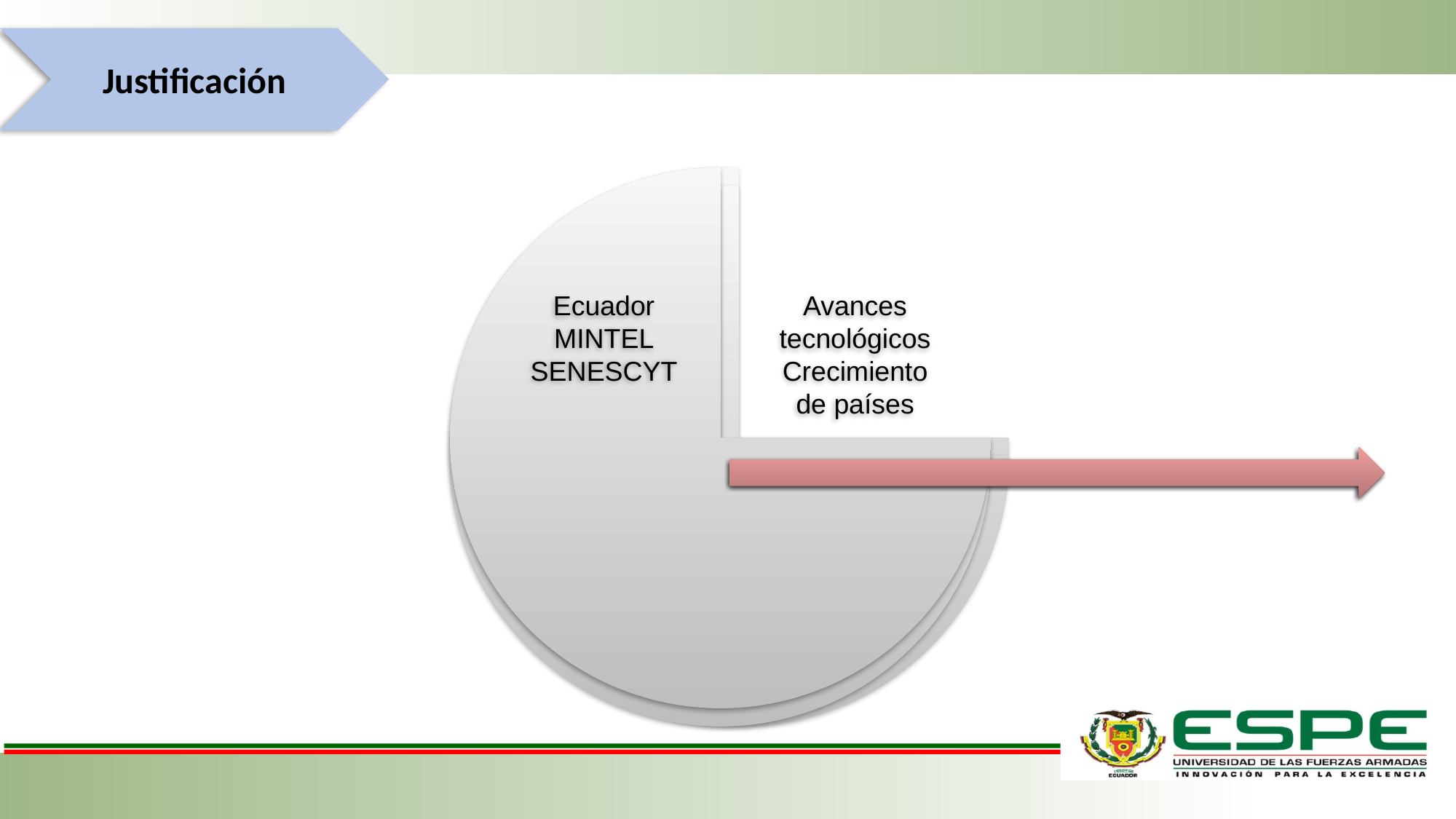

Justificación
Avances tecnológicos
Crecimiento de países
Países en vías de desarrollo
Emprendimientos de EPS
Ecuador
MINTEL
SENESCYT